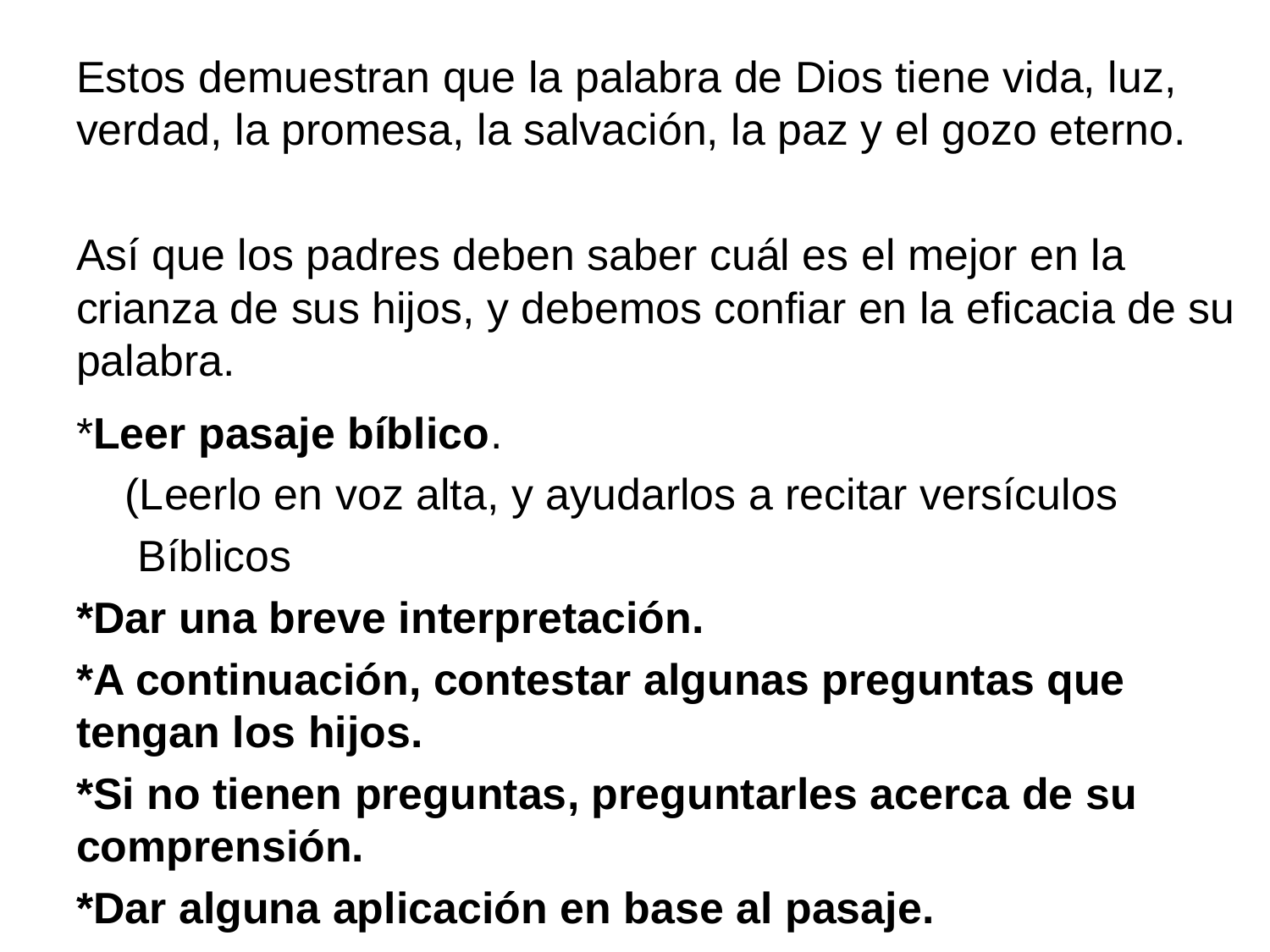

Estos demuestran que la palabra de Dios tiene vida, luz, verdad, la promesa, la salvación, la paz y el gozo eterno.
Así que los padres deben saber cuál es el mejor en la crianza de sus hijos, y debemos confiar en la eficacia de su palabra.
*Leer pasaje bíblico.
    (Leerlo en voz alta, y ayudarlos a recitar versículos
     Bíblicos
*Dar una breve interpretación.
*A continuación, contestar algunas preguntas que tengan los hijos.
*Si no tienen preguntas, preguntarles acerca de su comprensión.
*Dar alguna aplicación en base al pasaje.